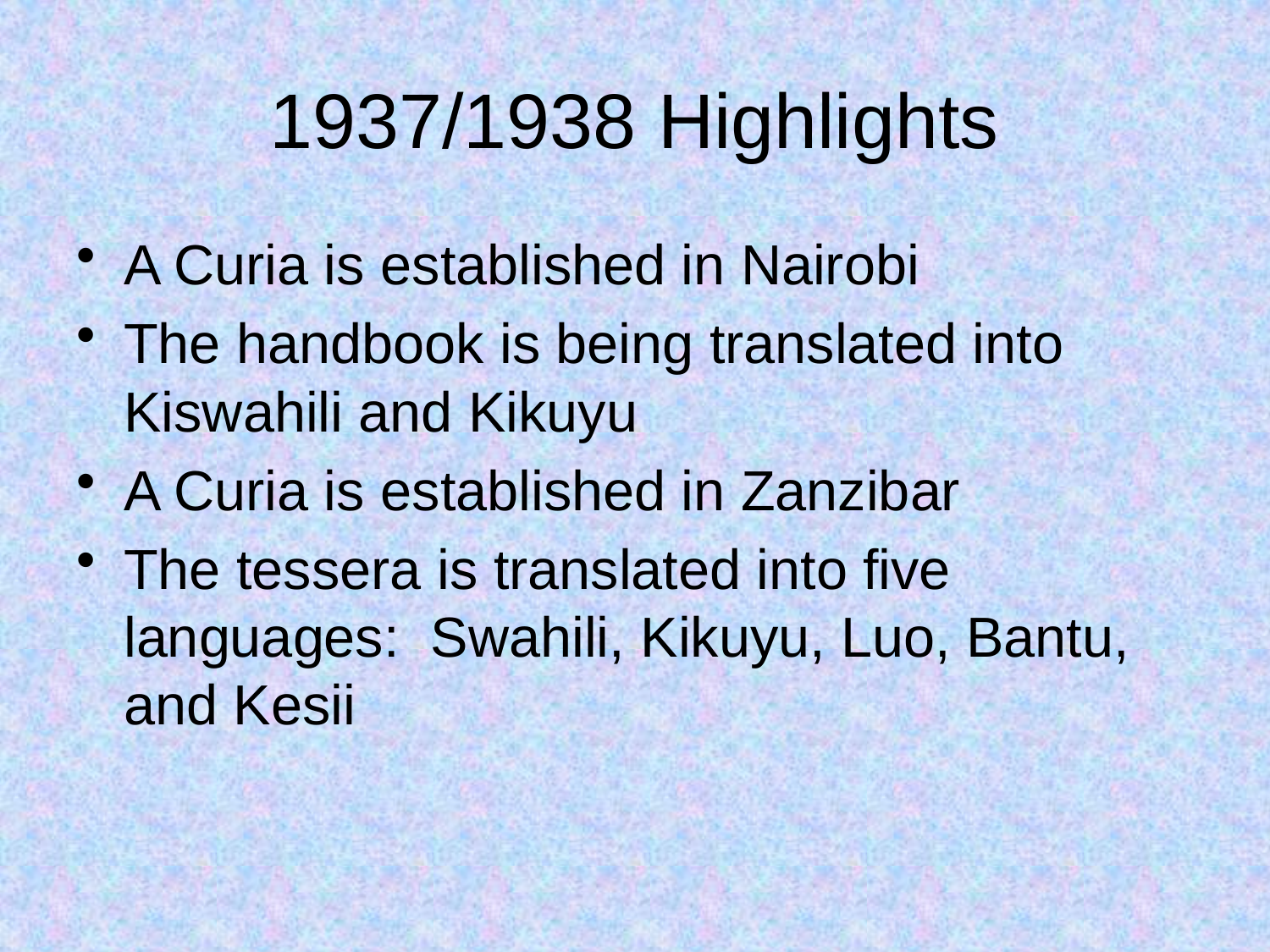

# 1937/1938 Highlights
A Curia is established in Nairobi
The handbook is being translated into Kiswahili and Kikuyu
A Curia is established in Zanzibar
The tessera is translated into five languages:  Swahili, Kikuyu, Luo, Bantu, and Kesii